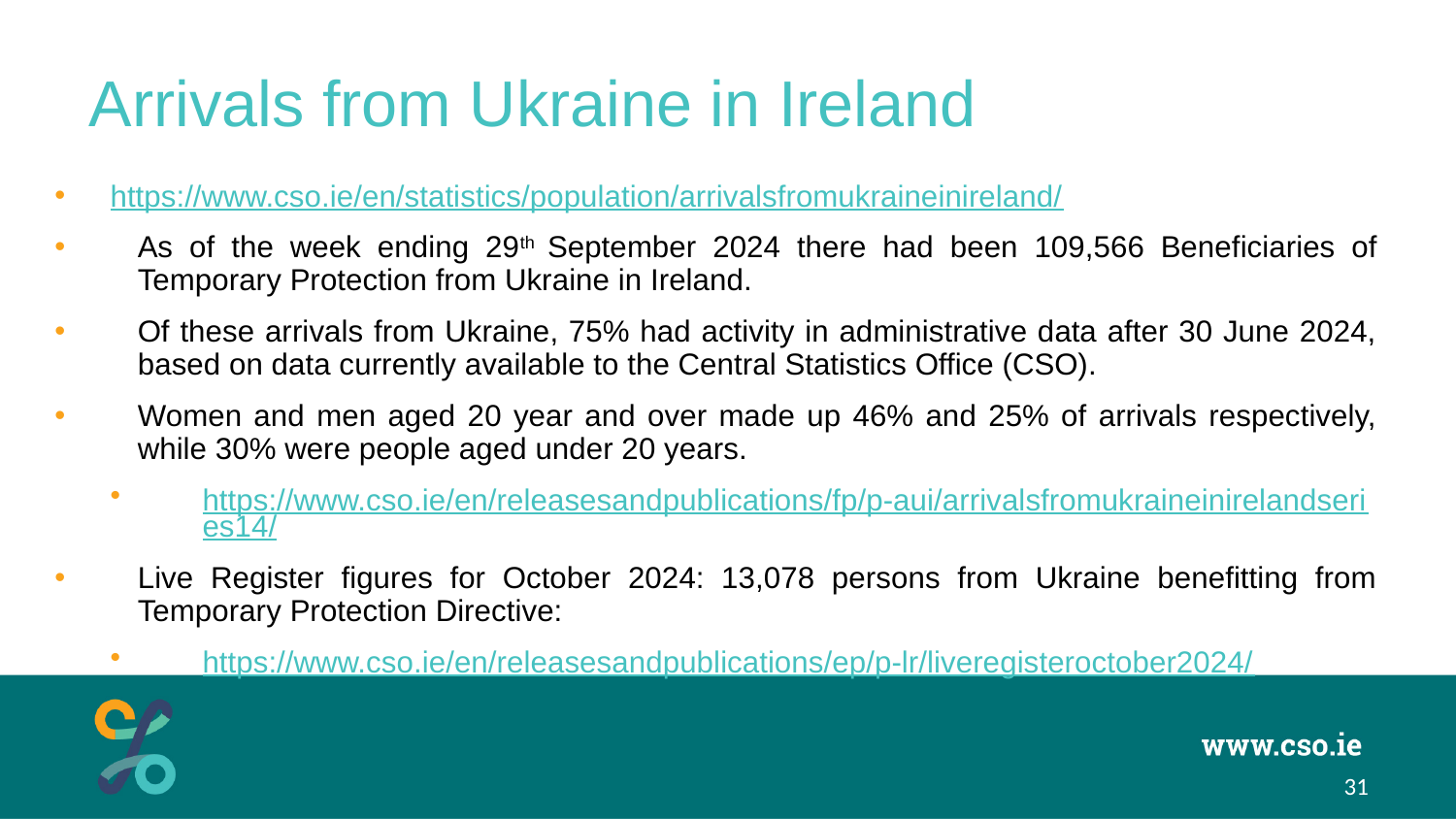

# Arrivals from Ukraine in Ireland
https://www.cso.ie/en/statistics/population/arrivalsfromukraineinireland/
As of the week ending 29th September 2024 there had been 109,566 Beneficiaries of Temporary Protection from Ukraine in Ireland.
Of these arrivals from Ukraine, 75% had activity in administrative data after 30 June 2024, based on data currently available to the Central Statistics Office (CSO).
Women and men aged 20 year and over made up 46% and 25% of arrivals respectively, while 30% were people aged under 20 years.
https://www.cso.ie/en/releasesandpublications/fp/p-aui/arrivalsfromukraineinirelandseries14/
Live Register figures for October 2024: 13,078 persons from Ukraine benefitting from Temporary Protection Directive:
https://www.cso.ie/en/releasesandpublications/ep/p-lr/liveregisteroctober2024/
31